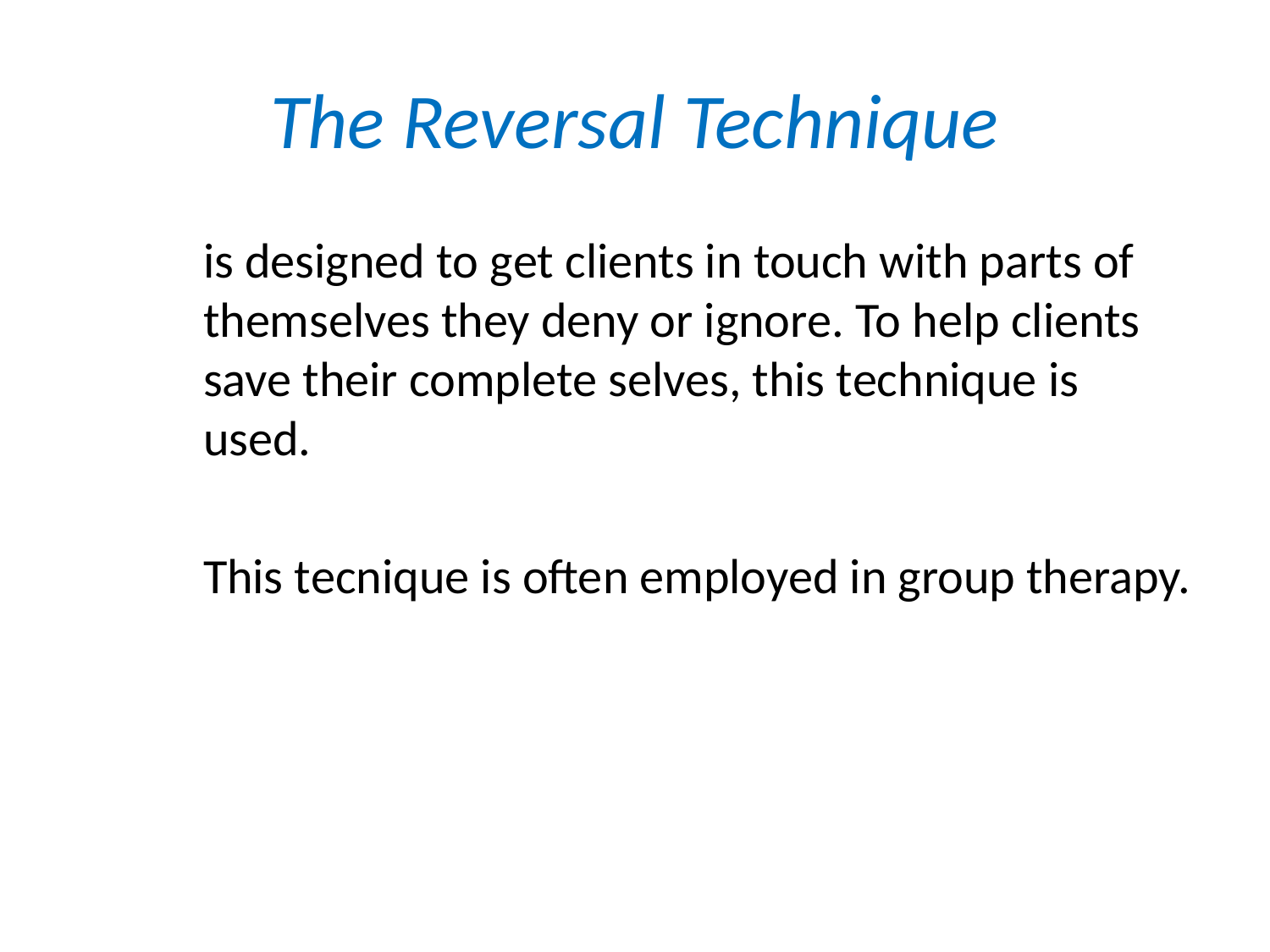

# The Reversal Technique
is designed to get clients in touch with parts of themselves they deny or ignore. To help clients save their complete selves, this technique is used.

This tecnique is often employed in group therapy.